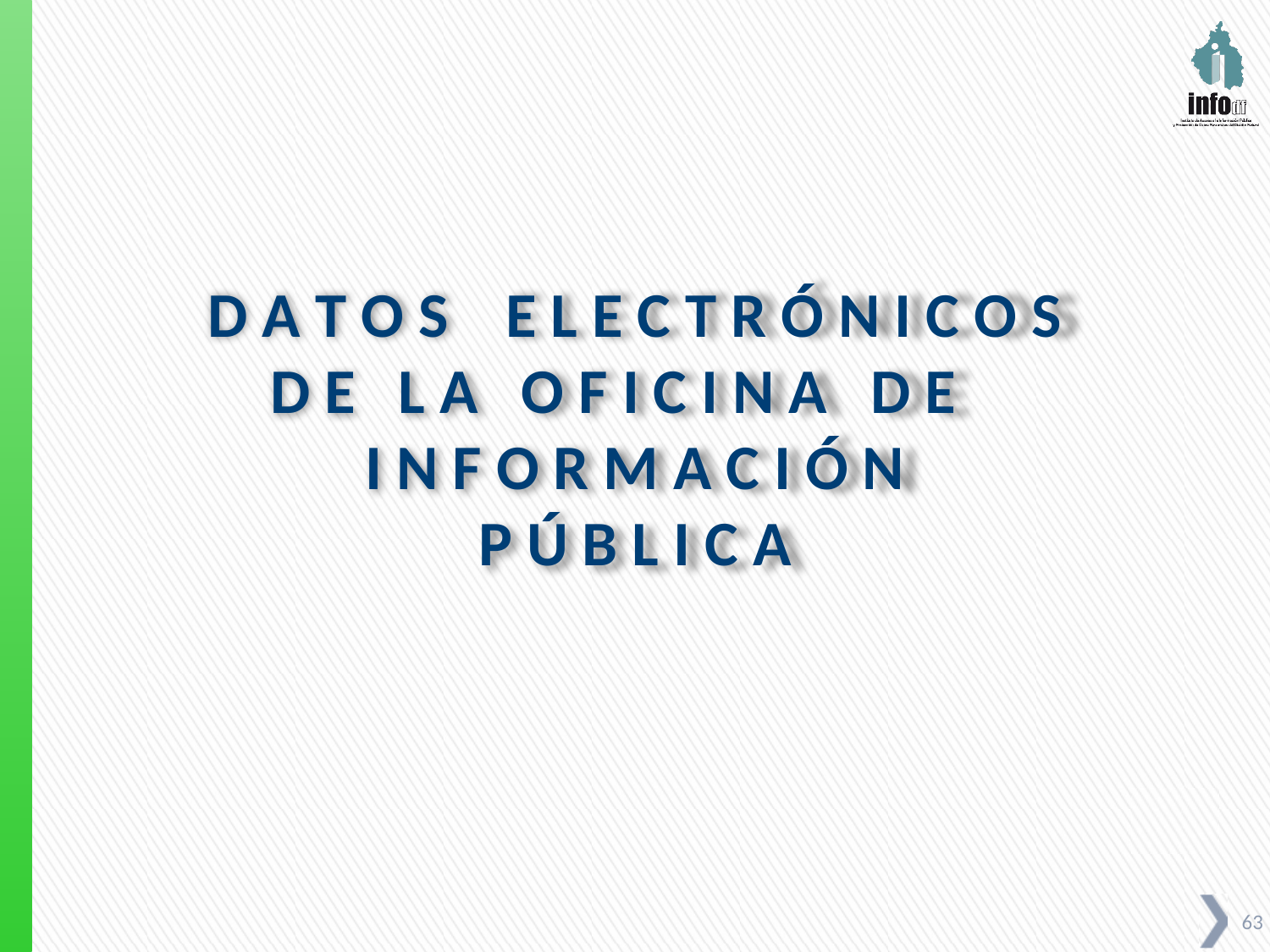

D A T O S    E L E C T R Ó N I C O S D E   L A   O F I C I N A   D E
I N F O R M A C I Ó N
P Ú B L I C A